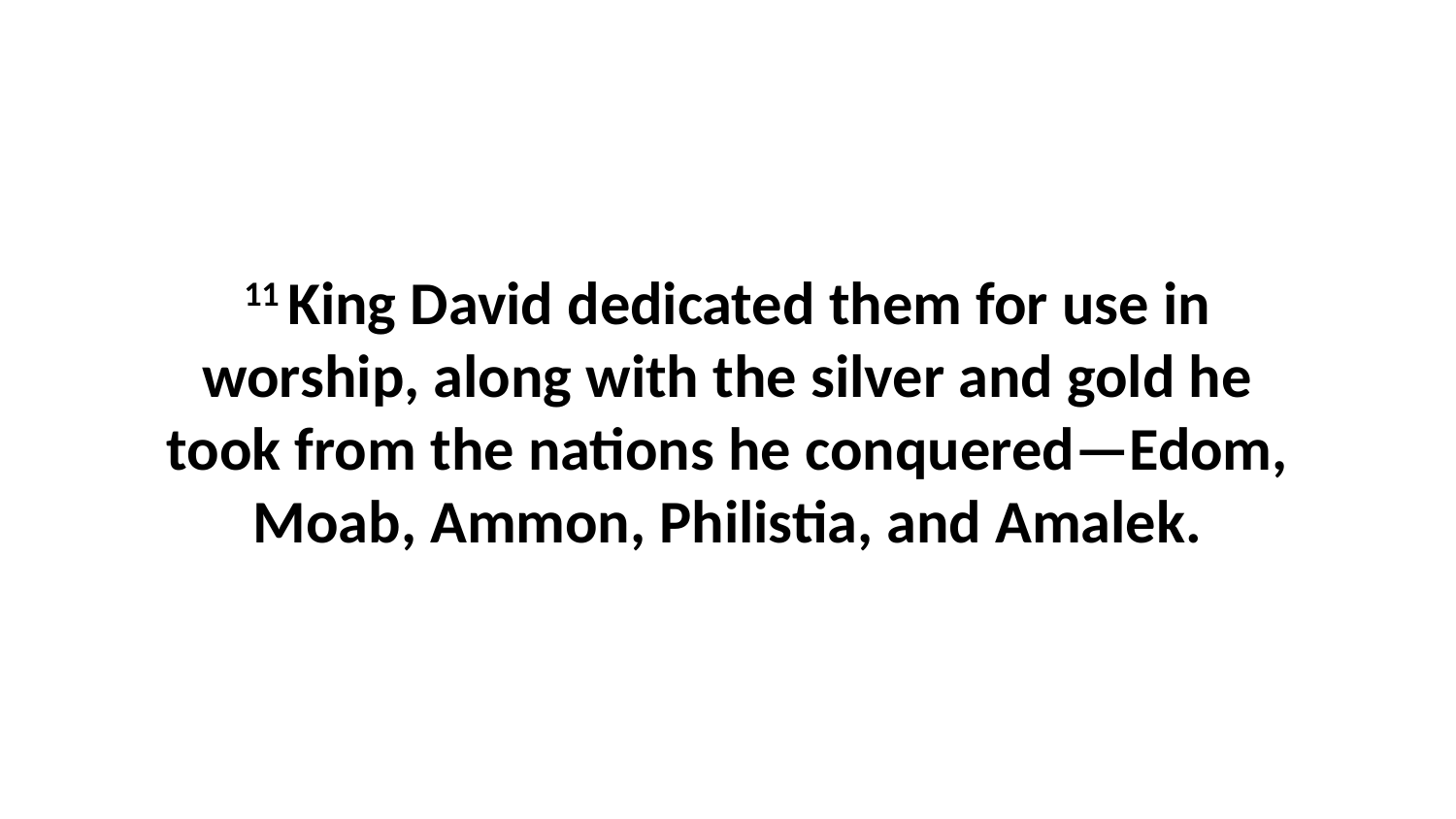

11 King David dedicated them for use in worship, along with the silver and gold he took from the nations he conquered—Edom, Moab, Ammon, Philistia, and Amalek.